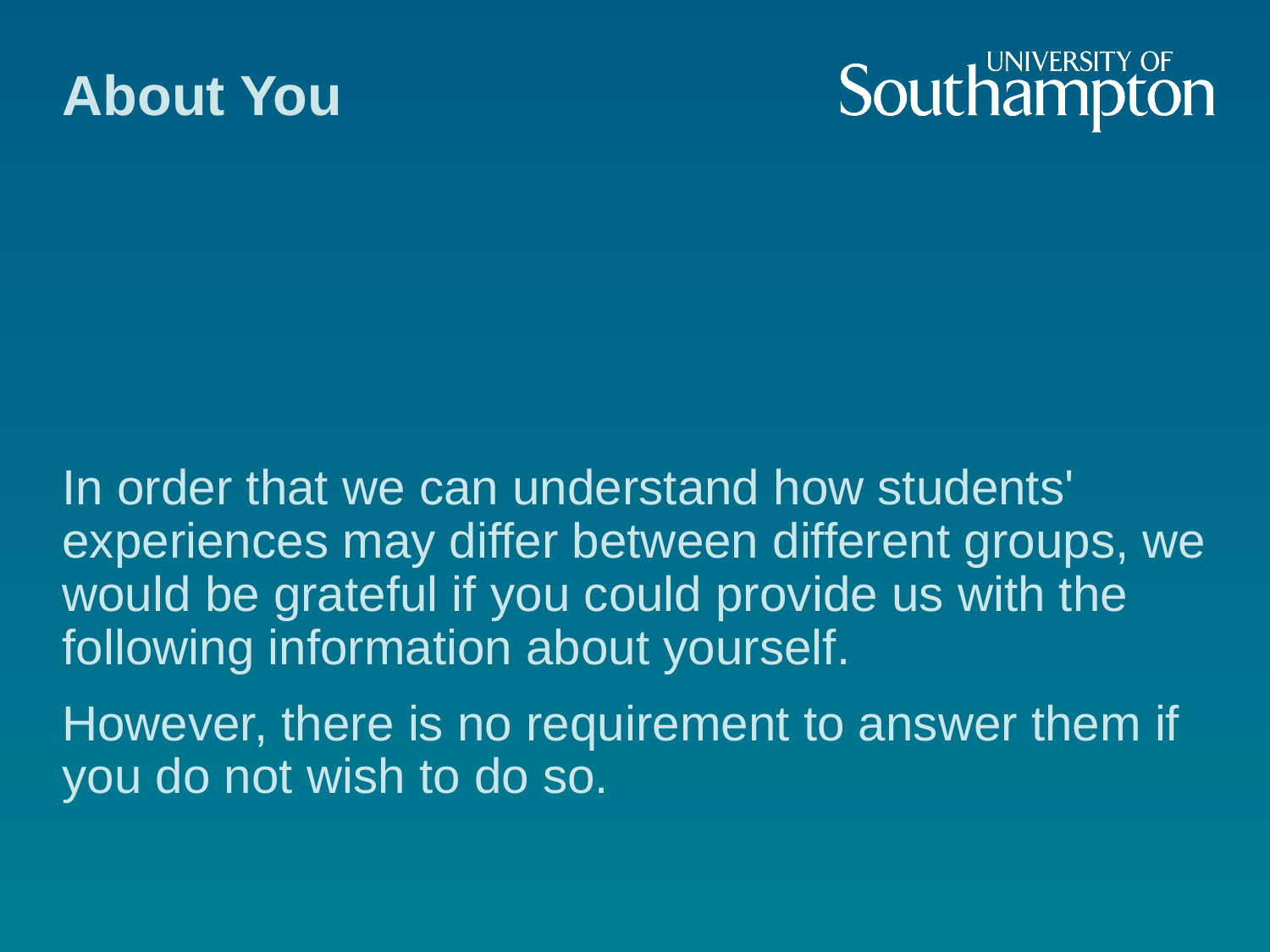

# About You
In order that we can understand how students' experiences may differ between different groups, we would be grateful if you could provide us with the following information about yourself.
However, there is no requirement to answer them if you do not wish to do so.